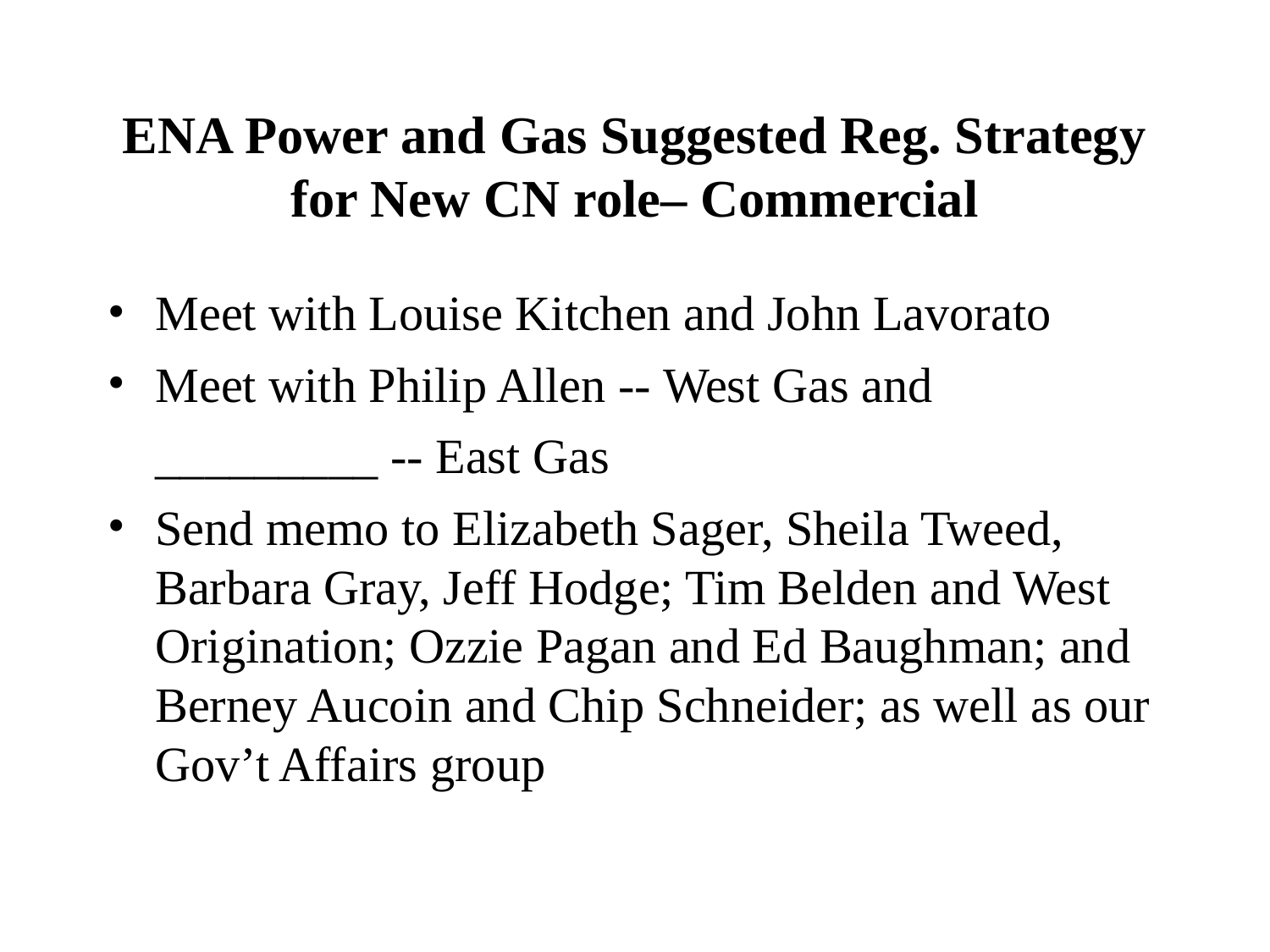

# ENA Power and Gas Suggested Reg. Strategy for New CN role– Commercial
Meet with Louise Kitchen and John Lavorato
Meet with Philip Allen -- West Gas and
	_________ -- East Gas
Send memo to Elizabeth Sager, Sheila Tweed, Barbara Gray, Jeff Hodge; Tim Belden and West Origination; Ozzie Pagan and Ed Baughman; and Berney Aucoin and Chip Schneider; as well as our Gov’t Affairs group